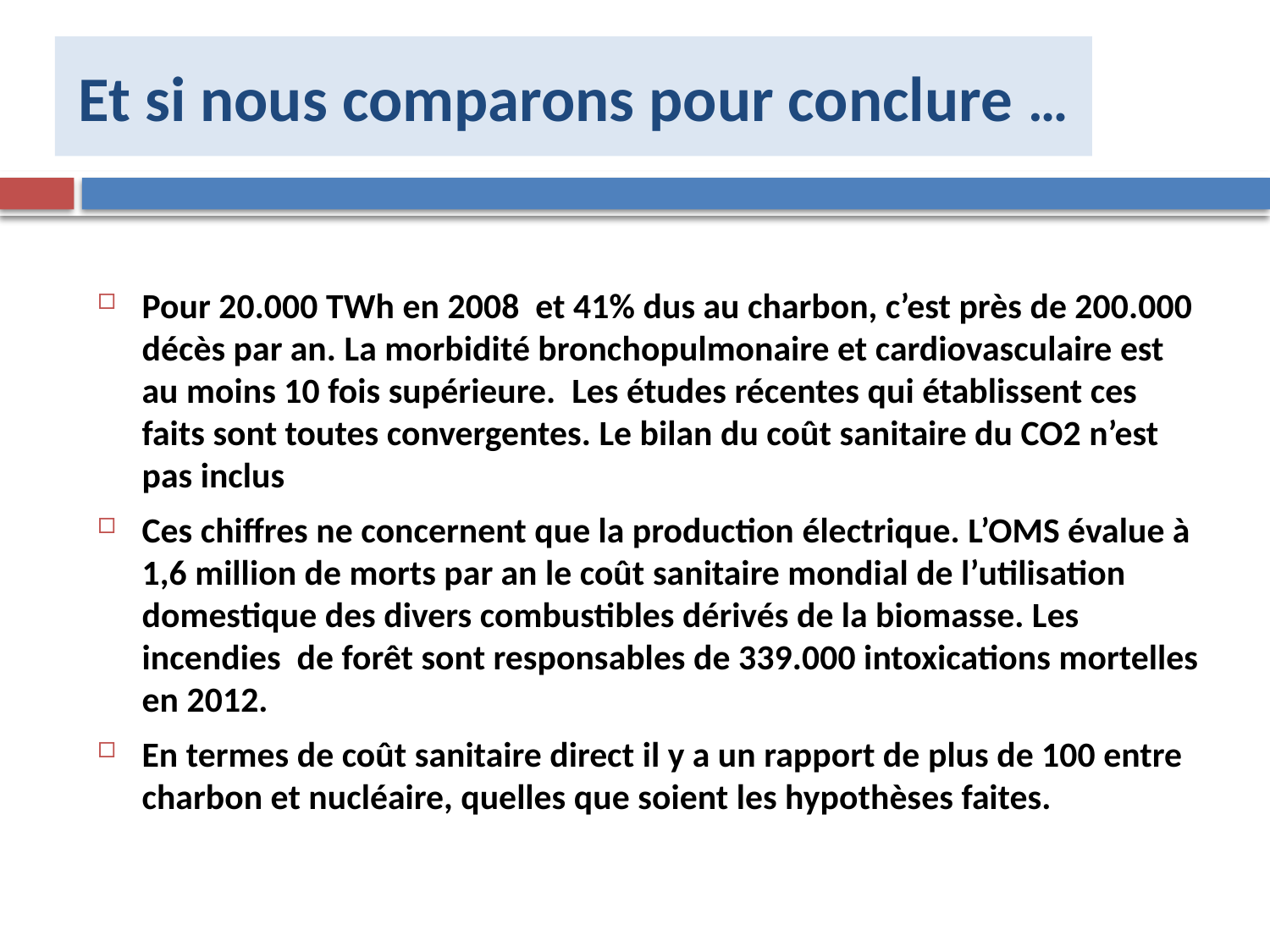

# Et si nous comparons pour conclure …

Pour 20.000 TWh en 2008  et 41% dus au charbon, c’est près de 200.000 décès par an. La morbidité bronchopulmonaire et cardiovasculaire est au moins 10 fois supérieure.  Les études récentes qui établissent ces faits sont toutes convergentes. Le bilan du coût sanitaire du CO2 n’est pas inclus
Ces chiffres ne concernent que la production électrique. L’OMS évalue à 1,6 million de morts par an le coût sanitaire mondial de l’utilisation domestique des divers combustibles dérivés de la biomasse. Les incendies  de forêt sont responsables de 339.000 intoxications mortelles en 2012.
En termes de coût sanitaire direct il y a un rapport de plus de 100 entre charbon et nucléaire, quelles que soient les hypothèses faites.